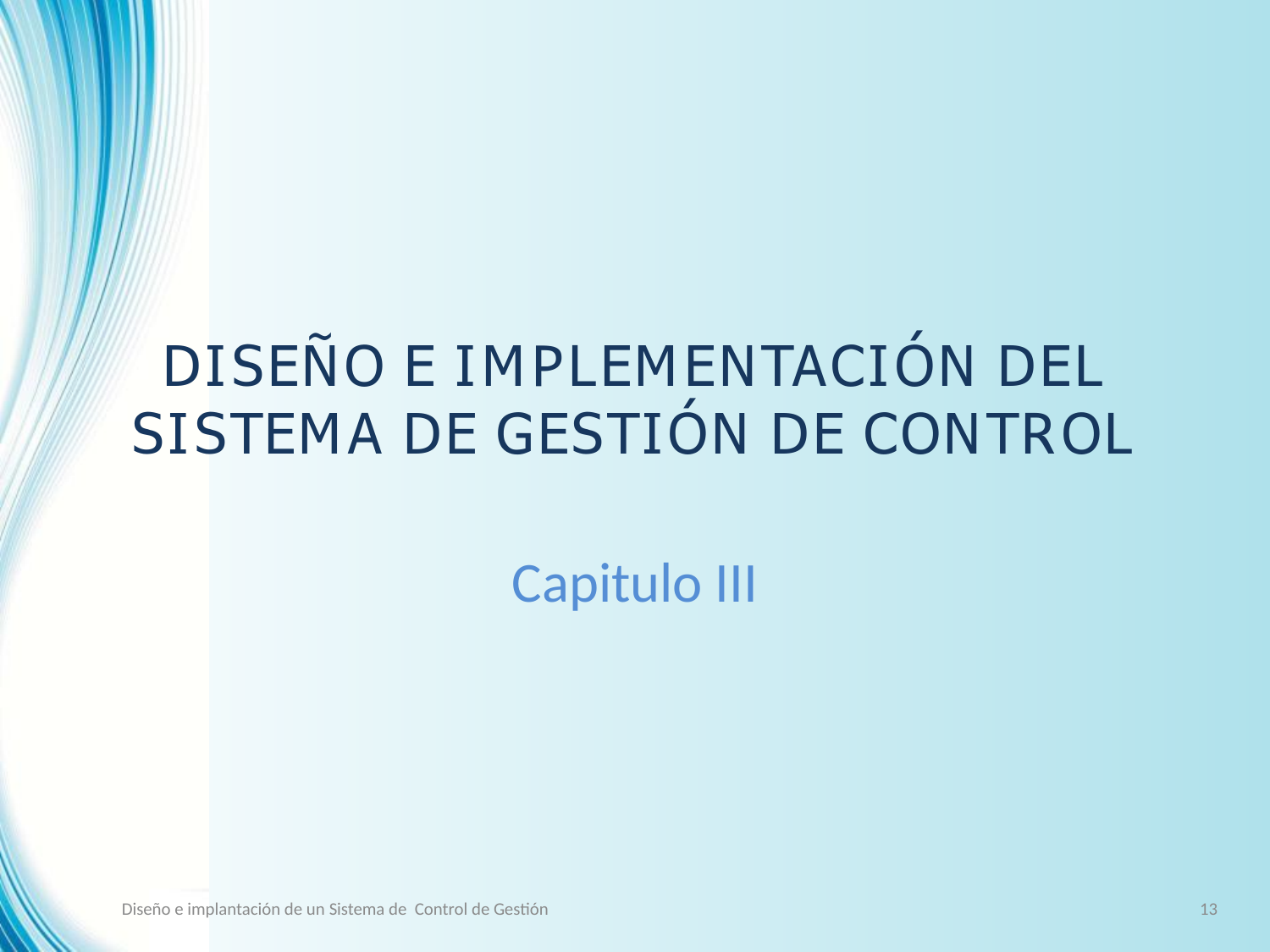

# DISEÑO E IMPLEMENTACIÓN DEL SISTEMA DE GESTIÓN DE CONTROL
Capitulo III
13
Diseño e implantación de un Sistema de  Control de Gestión